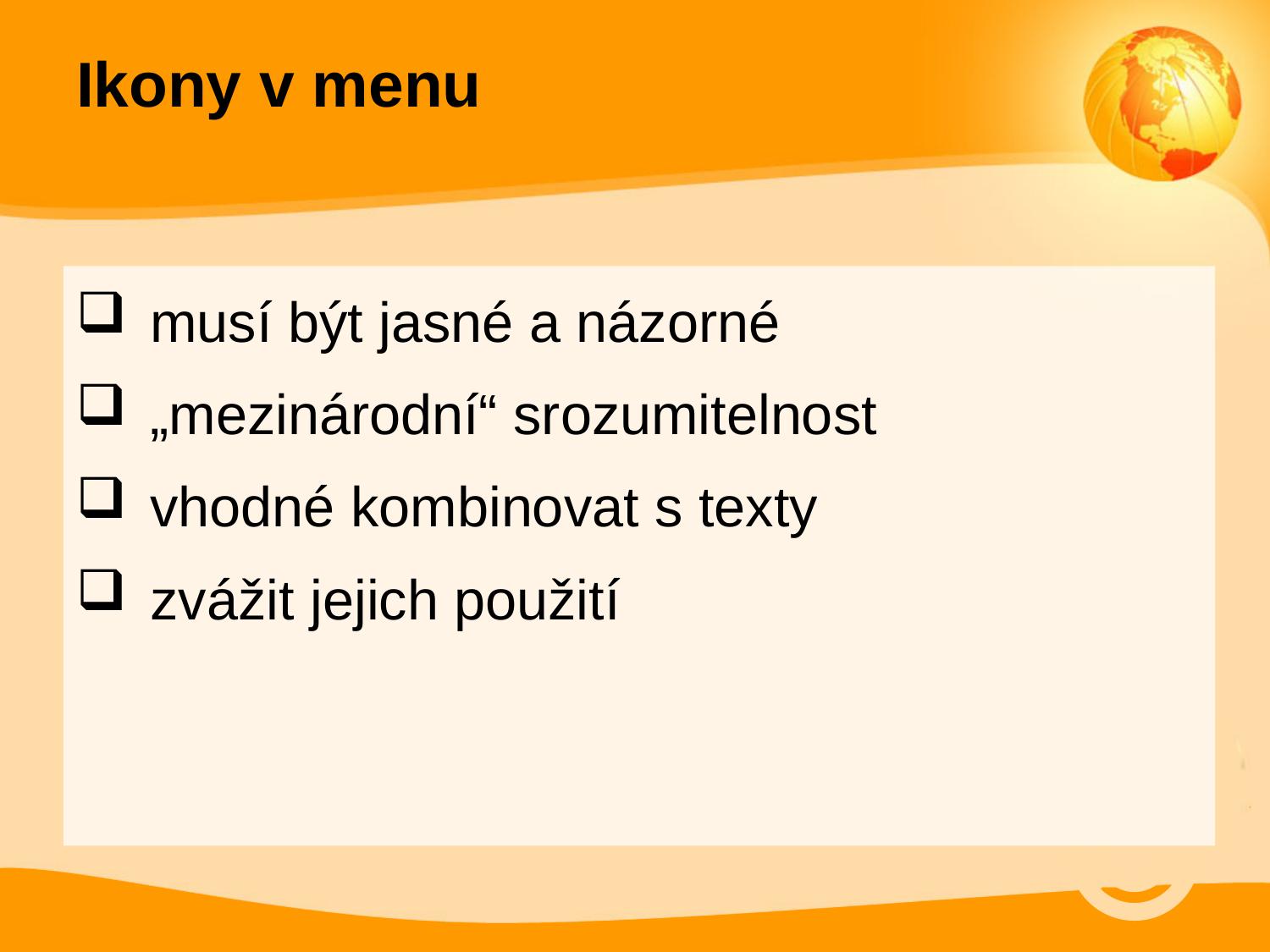

# Ikony v menu
musí být jasné a názorné
„mezinárodní“ srozumitelnost
vhodné kombinovat s texty
zvážit jejich použití